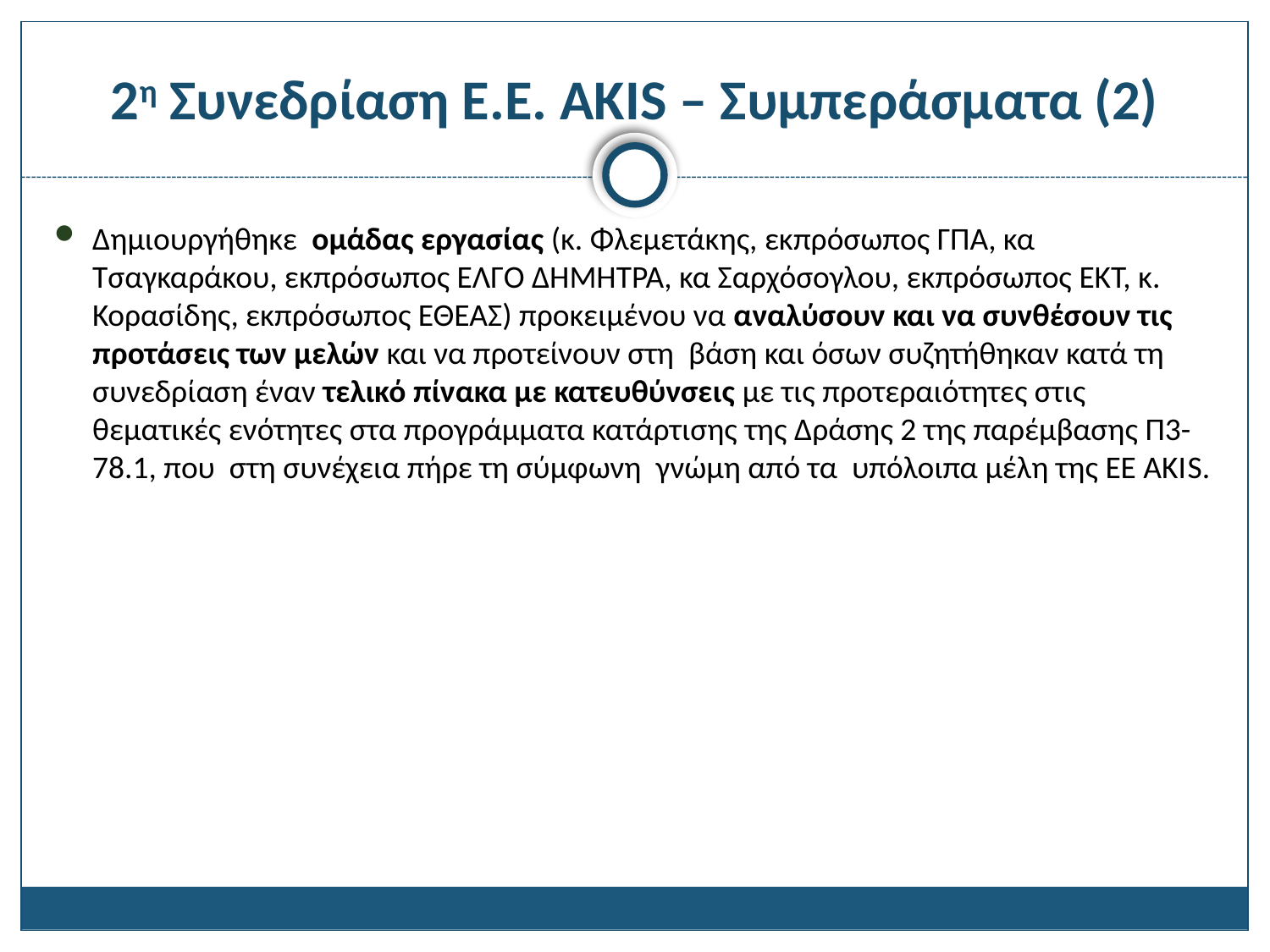

# 2η Συνεδρίαση Ε.Ε. ΑΚΙS – Συμπεράσματα (2)
Δημιουργήθηκε  ομάδας εργασίας (κ. Φλεμετάκης, εκπρόσωπος ΓΠΑ, κα Τσαγκαράκου, εκπρόσωπος ΕΛΓΟ ΔΗΜΗΤΡΑ, κα Σαρχόσογλου, εκπρόσωπος ΕΚΤ, κ. Κορασίδης, εκπρόσωπος ΕΘΕΑΣ) προκειμένου να αναλύσουν και να συνθέσουν τις προτάσεις των μελών και να προτείνουν στη  βάση και όσων συζητήθηκαν κατά τη συνεδρίαση έναν τελικό πίνακα με κατευθύνσεις με τις προτεραιότητες στις θεματικές ενότητες στα προγράμματα κατάρτισης της Δράσης 2 της παρέμβασης Π3-78.1, που  στη συνέχεια πήρε τη σύμφωνη  γνώμη από τα  υπόλοιπα μέλη της ΕΕ ΑΚΙS.